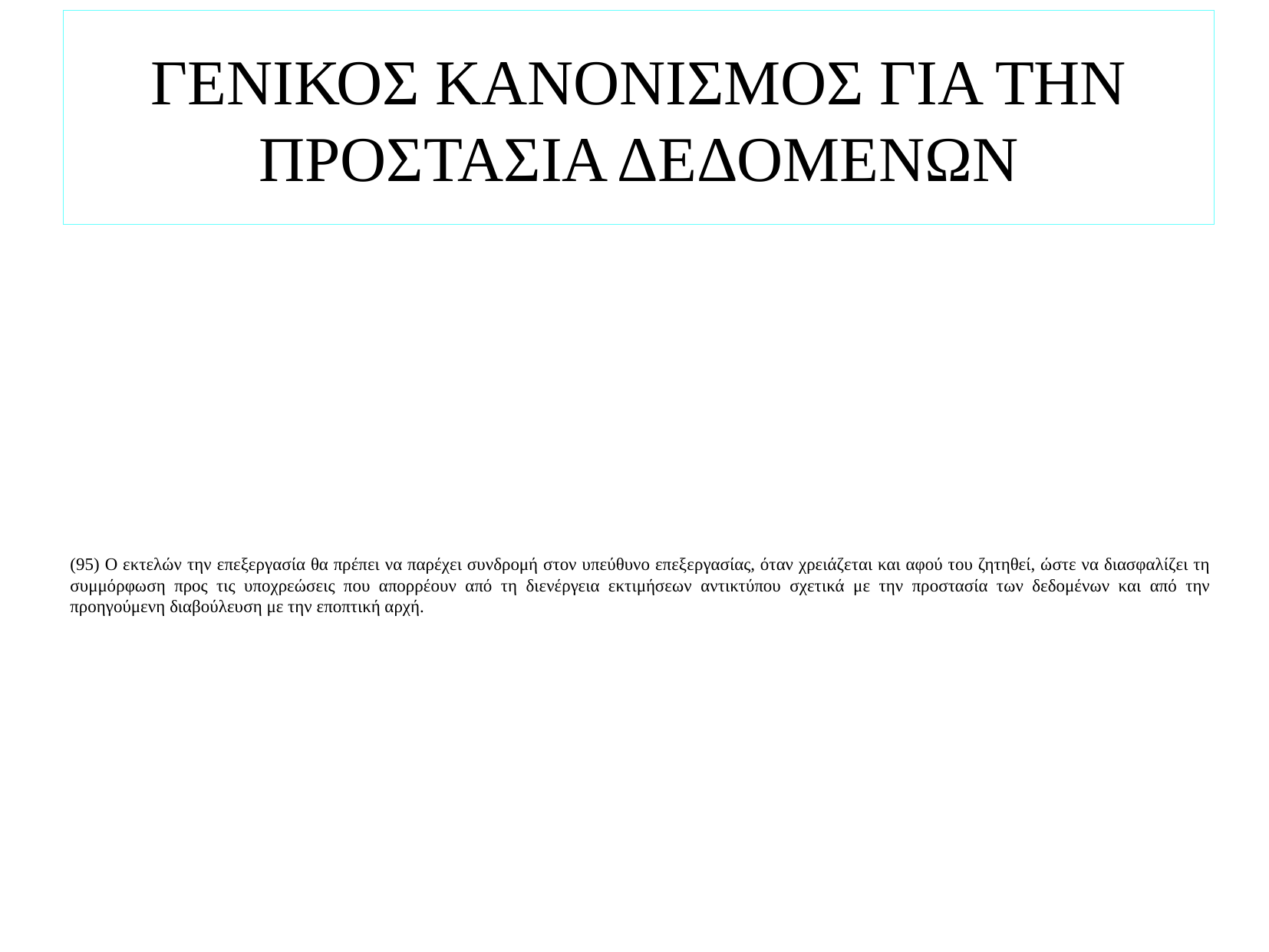

# ΓΕΝΙΚΟΣ ΚΑΝΟΝΙΣΜΟΣ ΓΙΑ ΤΗΝ ΠΡΟΣΤΑΣΙΑ ΔΕΔΟΜΕΝΩΝ
(95) Ο εκτελών την επεξεργασία θα πρέπει να παρέχει συνδρομή στον υπεύθυνο επεξεργασίας, όταν χρειάζεται και αφού του ζητηθεί, ώστε να διασφαλίζει τη συμμόρφωση προς τις υποχρεώσεις που απορρέουν από τη διενέργεια εκτιμήσεων αντικτύπου σχετικά με την προστασία των δεδομένων και από την προηγούμενη διαβούλευση με την εποπτική αρχή.